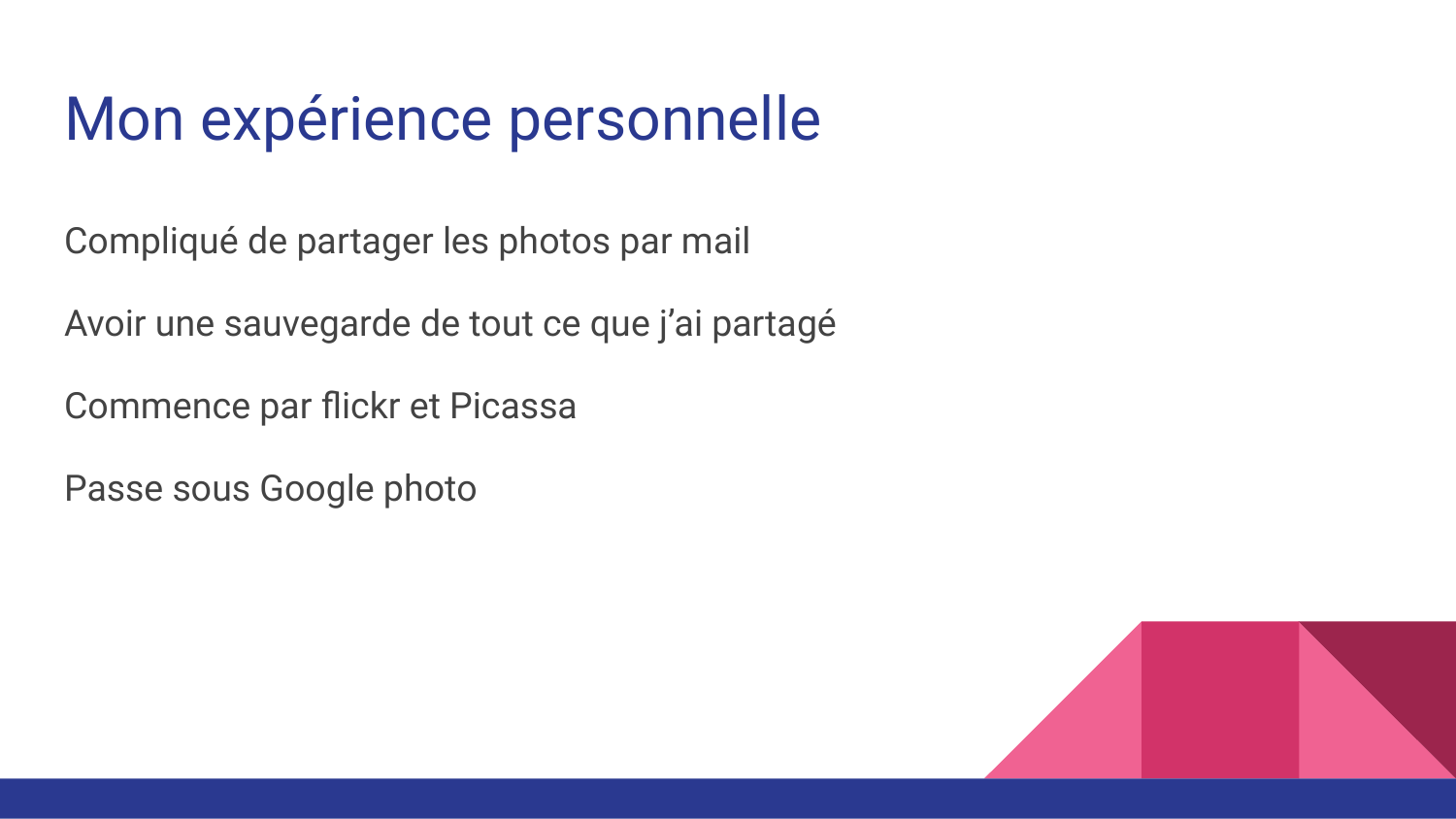

# Mon expérience personnelle
Compliqué de partager les photos par mail
Avoir une sauvegarde de tout ce que j’ai partagé
Commence par flickr et Picassa
Passe sous Google photo